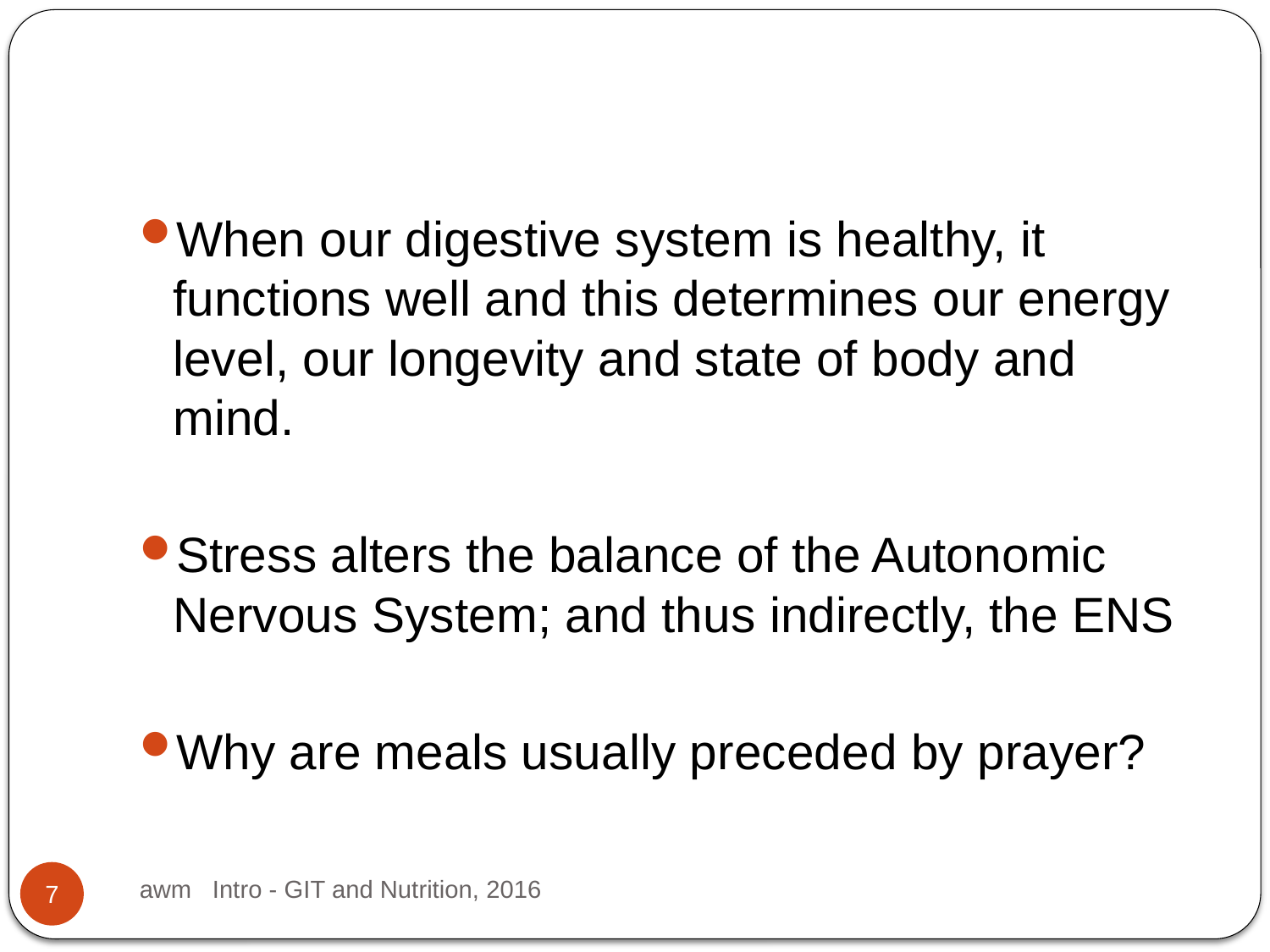

#
When our digestive system is healthy, it functions well and this determines our energy level, our longevity and state of body and mind.

Stress alters the balance of the Autonomic Nervous System; and thus indirectly, the ENS

Why are meals usually preceded by prayer?
awm   Intro - GIT and Nutrition, 2016
7